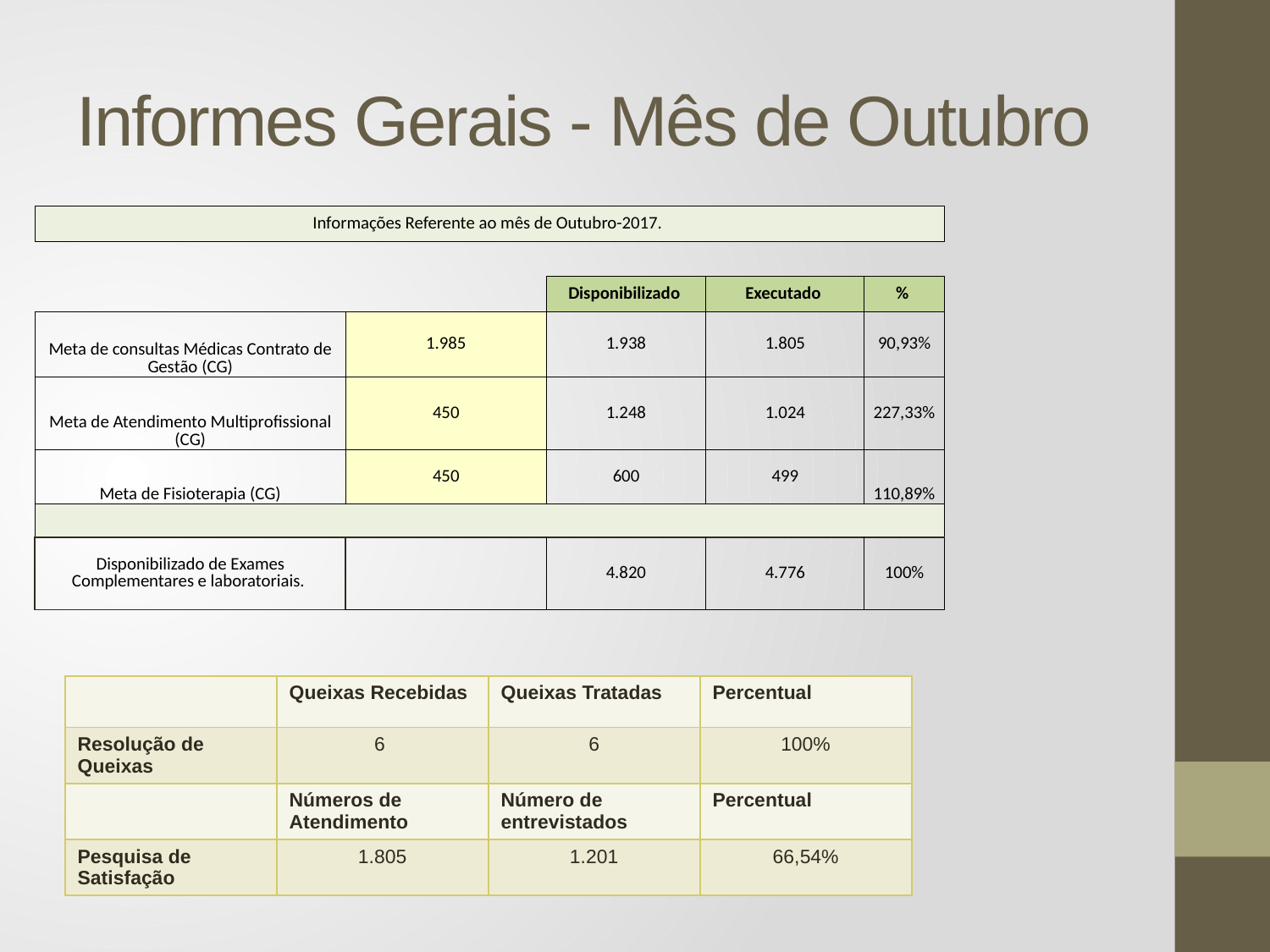

# Informes Gerais - Mês de Outubro
| Informações Referente ao mês de Outubro-2017. |  |  |  |  |  |
| --- | --- | --- | --- | --- | --- |
|  |  |  |  |  |  |
|  |  |  | Disponibilizado | Executado | % |
| Meta de consultas Médicas Contrato de Gestão (CG) |  | 1.985 | 1.938 | 1.805 | 90,93% |
| Meta de Atendimento Multiprofissional (CG) |  | 450 | 1.248 | 1.024 | 227,33% |
| Meta de Fisioterapia (CG) |  | 450 | 600 | 499 | 110,89% |
|  |  |  |  |  |  |
| Disponibilizado de Exames Complementares e laboratoriais. |  |  | 4.820 | 4.776 | 100% |
|  |  |  |  |  |  |
|  | Queixas Recebidas | Queixas Tratadas | Percentual |
| --- | --- | --- | --- |
| Resolução de Queixas | 6 | 6 | 100% |
|  | Números de Atendimento | Número de entrevistados | Percentual |
| Pesquisa de Satisfação | 1.805 | 1.201 | 66,54% |